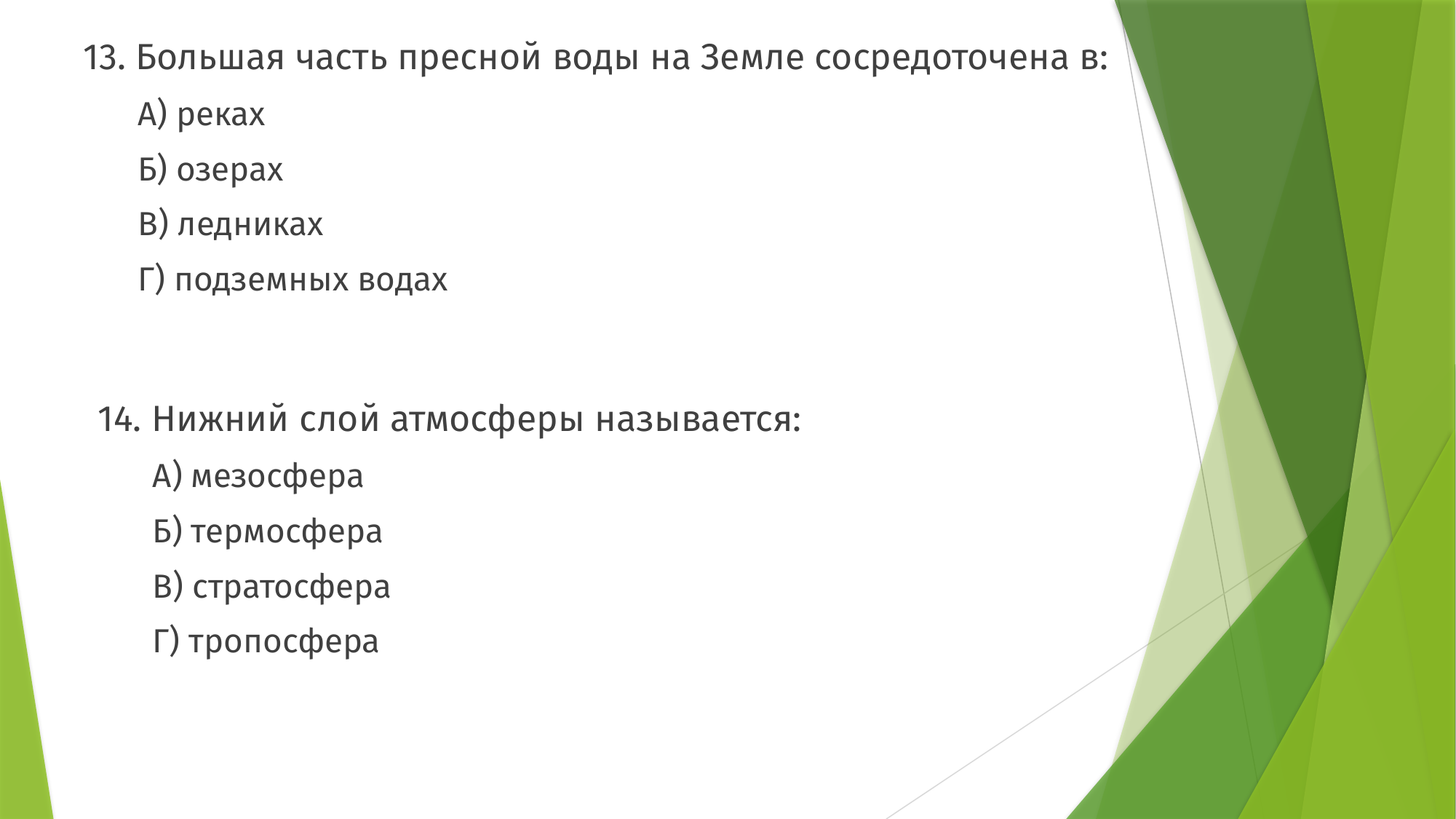

13. Большая часть пресной воды на Земле сосредоточена в:
А) реках
Б) озерах
В) ледниках
Г) подземных водах
14. Нижний слой атмосферы называется:
А) мезосфера
Б) термосфера
В) стратосфера
Г) тропосфера